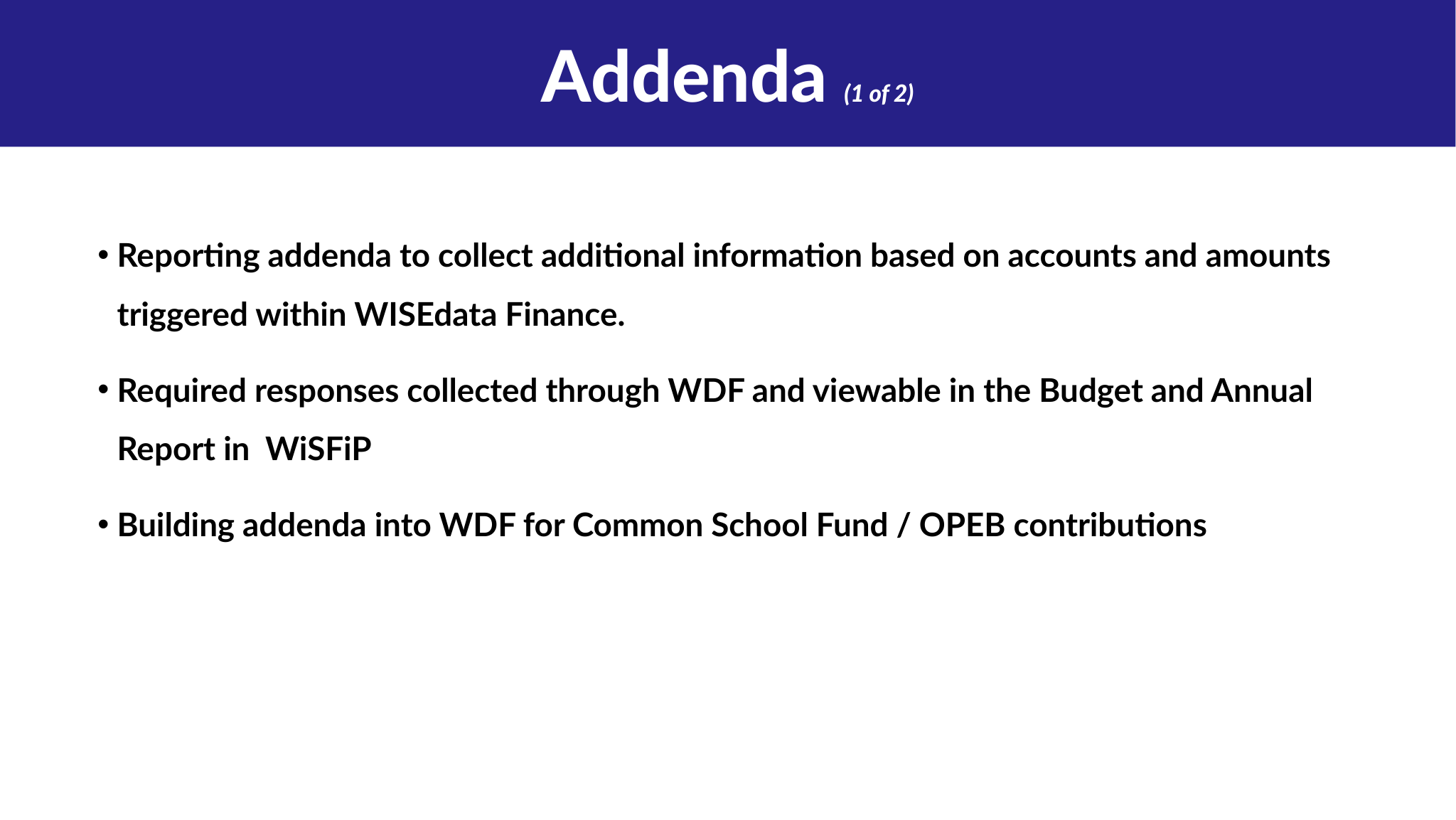

Addenda (1 of 2)
Reporting addenda to collect additional information based on accounts and amounts triggered within WISEdata Finance.
Required responses collected through WDF and viewable in the Budget and Annual Report in  WiSFiP
Building addenda into WDF for Common School Fund / OPEB contributions